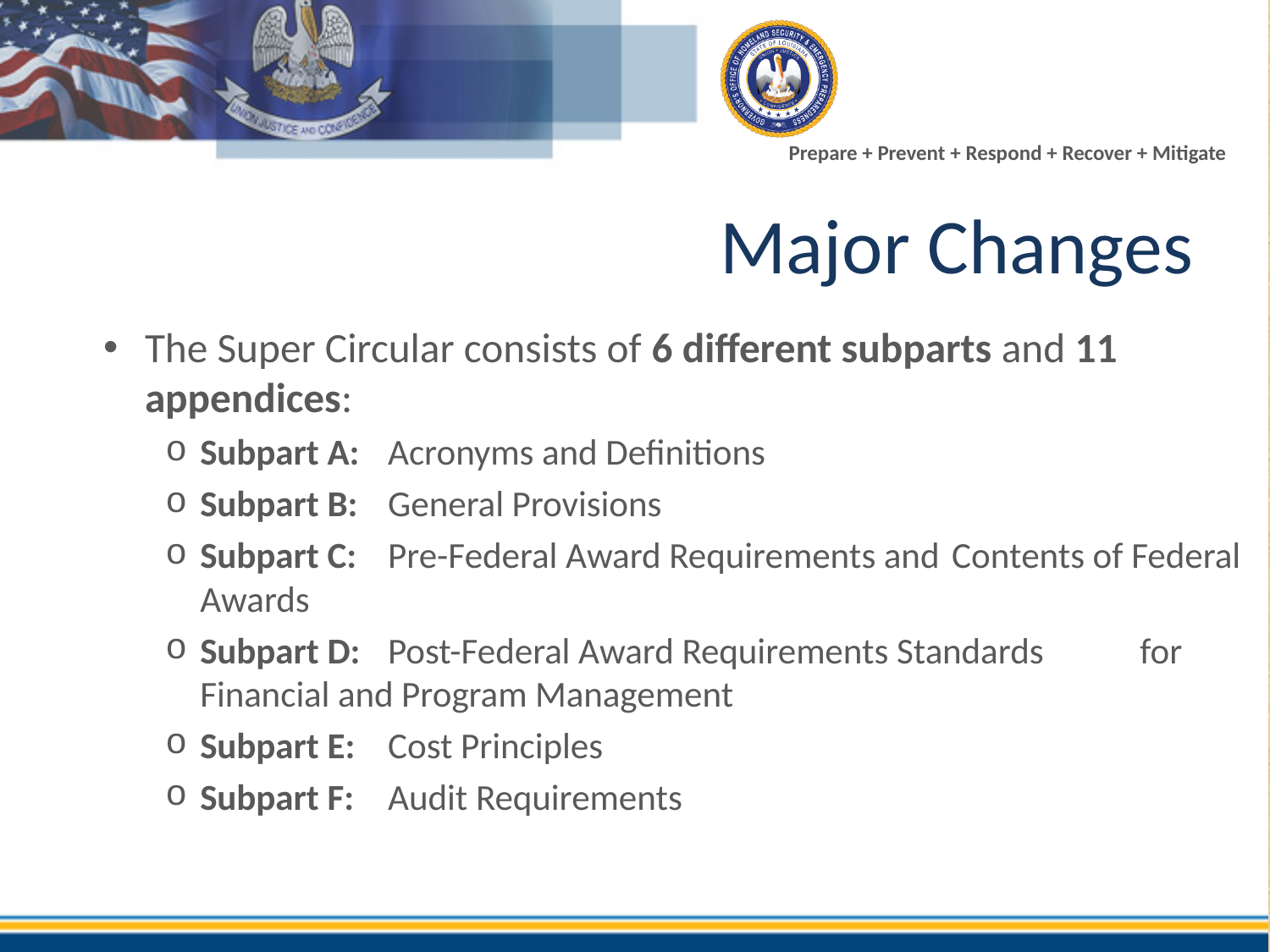

# Major Changes
The Super Circular consists of 6 different subparts and 11 appendices:
Subpart A:	Acronyms and Definitions
Subpart B:	General Provisions
Subpart C:	Pre-Federal Award Requirements and 						Contents of Federal Awards
Subpart D:	Post-Federal Award Requirements Standards 				for Financial and Program Management
Subpart E:	Cost Principles
Subpart F:	Audit Requirements